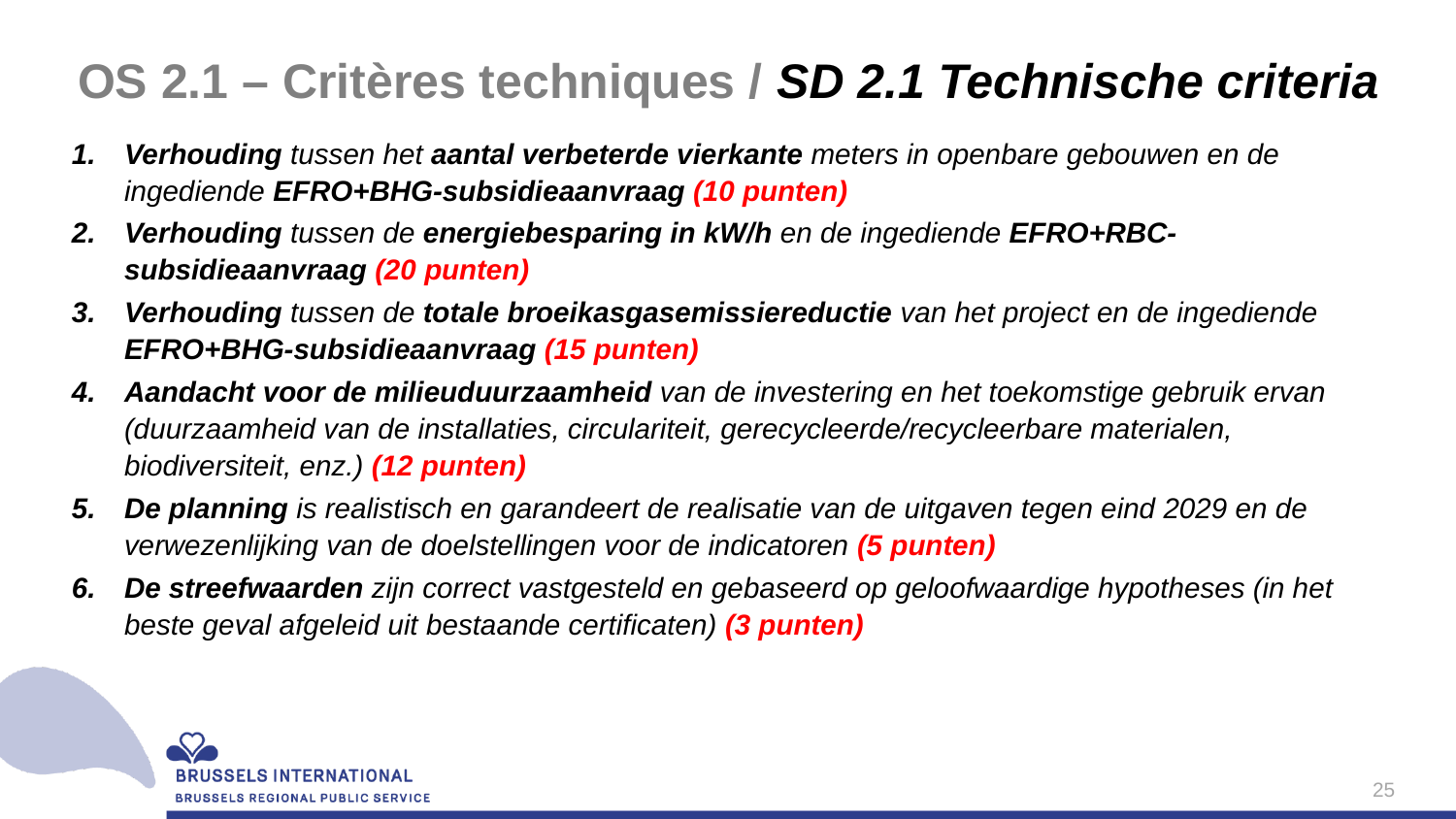

# OS 2.1 – Critères techniques / SD 2.1 Technische criteria
Verhouding tussen het aantal verbeterde vierkante meters in openbare gebouwen en de ingediende EFRO+BHG-subsidieaanvraag (10 punten)
Verhouding tussen de energiebesparing in kW/h en de ingediende EFRO+RBC-subsidieaanvraag (20 punten)
Verhouding tussen de totale broeikasgasemissiereductie van het project en de ingediende EFRO+BHG-subsidieaanvraag (15 punten)
Aandacht voor de milieuduurzaamheid van de investering en het toekomstige gebruik ervan (duurzaamheid van de installaties, circulariteit, gerecycleerde/recycleerbare materialen, biodiversiteit, enz.) (12 punten)
De planning is realistisch en garandeert de realisatie van de uitgaven tegen eind 2029 en de verwezenlijking van de doelstellingen voor de indicatoren (5 punten)
De streefwaarden zijn correct vastgesteld en gebaseerd op geloofwaardige hypotheses (in het beste geval afgeleid uit bestaande certificaten) (3 punten)